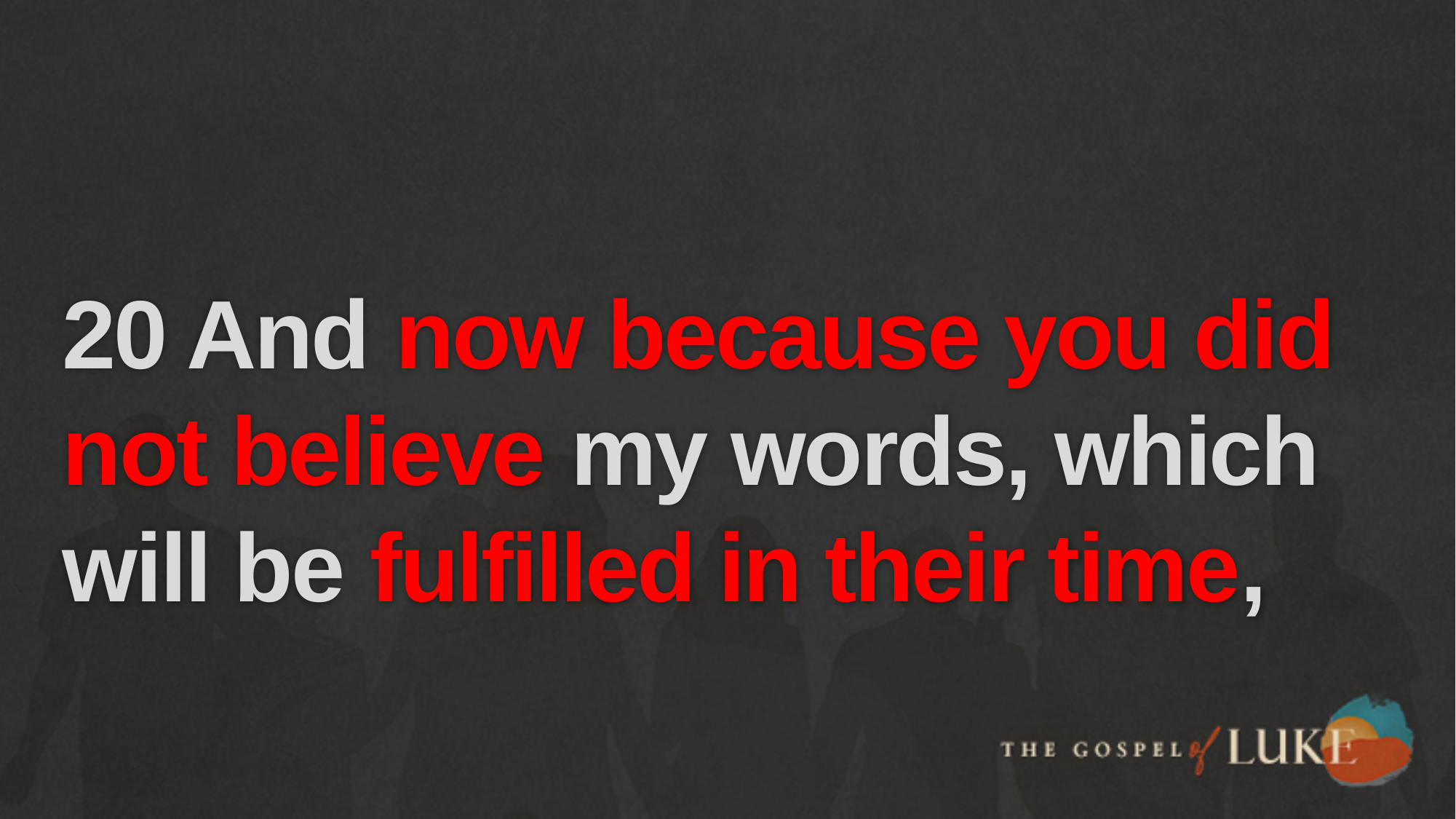

# 20 And now because you did not believe my words, which will be fulfilled in their time,